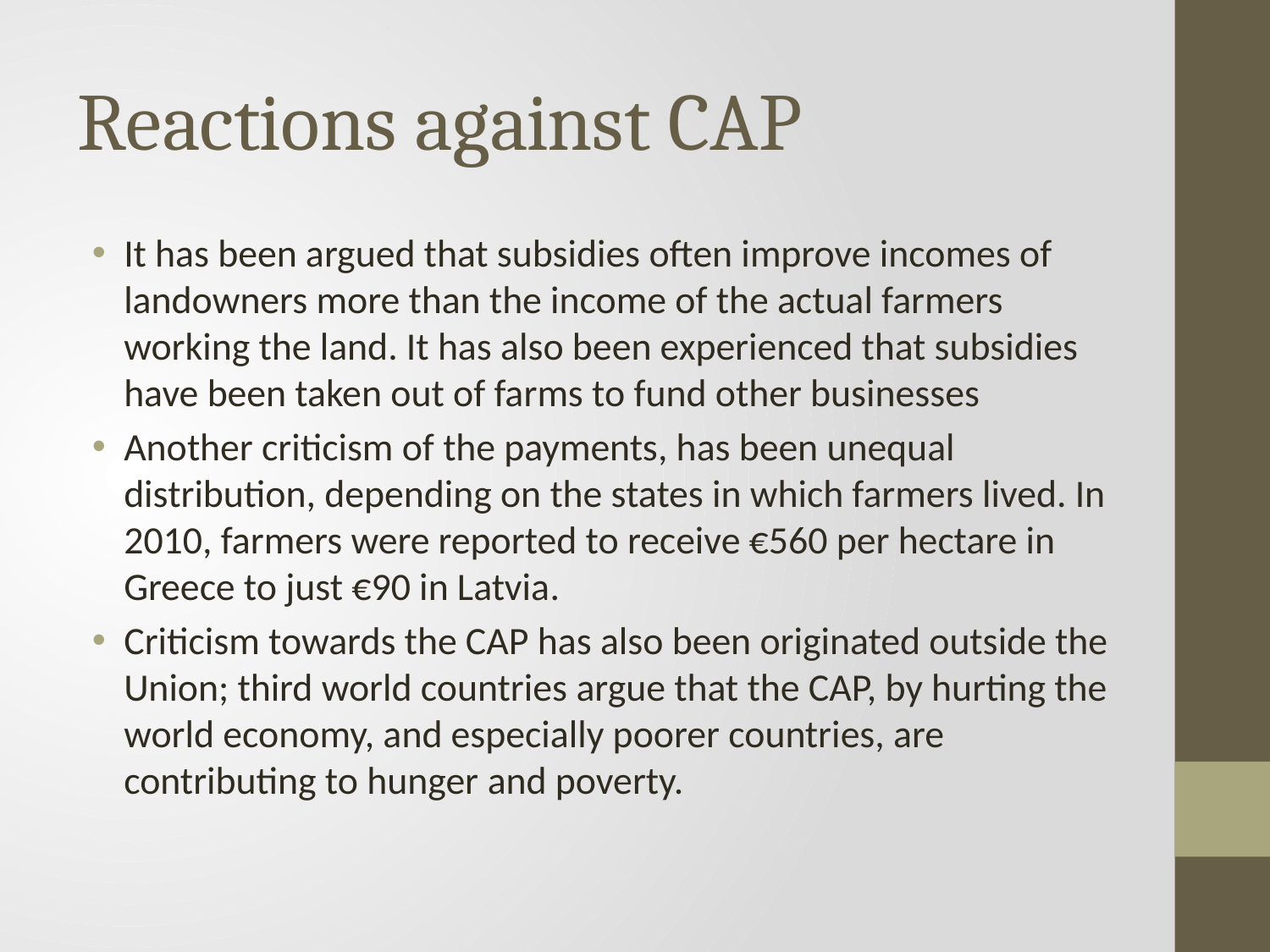

# Reactions against CAP
It has been argued that subsidies often improve incomes of landowners more than the income of the actual farmers working the land. It has also been experienced that subsidies have been taken out of farms to fund other businesses
Another criticism of the payments, has been unequal distribution, depending on the states in which farmers lived. In 2010, farmers were reported to receive €560 per hectare in Greece to just €90 in Latvia.
Criticism towards the CAP has also been originated outside the Union; third world countries argue that the CAP, by hurting the world economy, and especially poorer countries, are contributing to hunger and poverty.